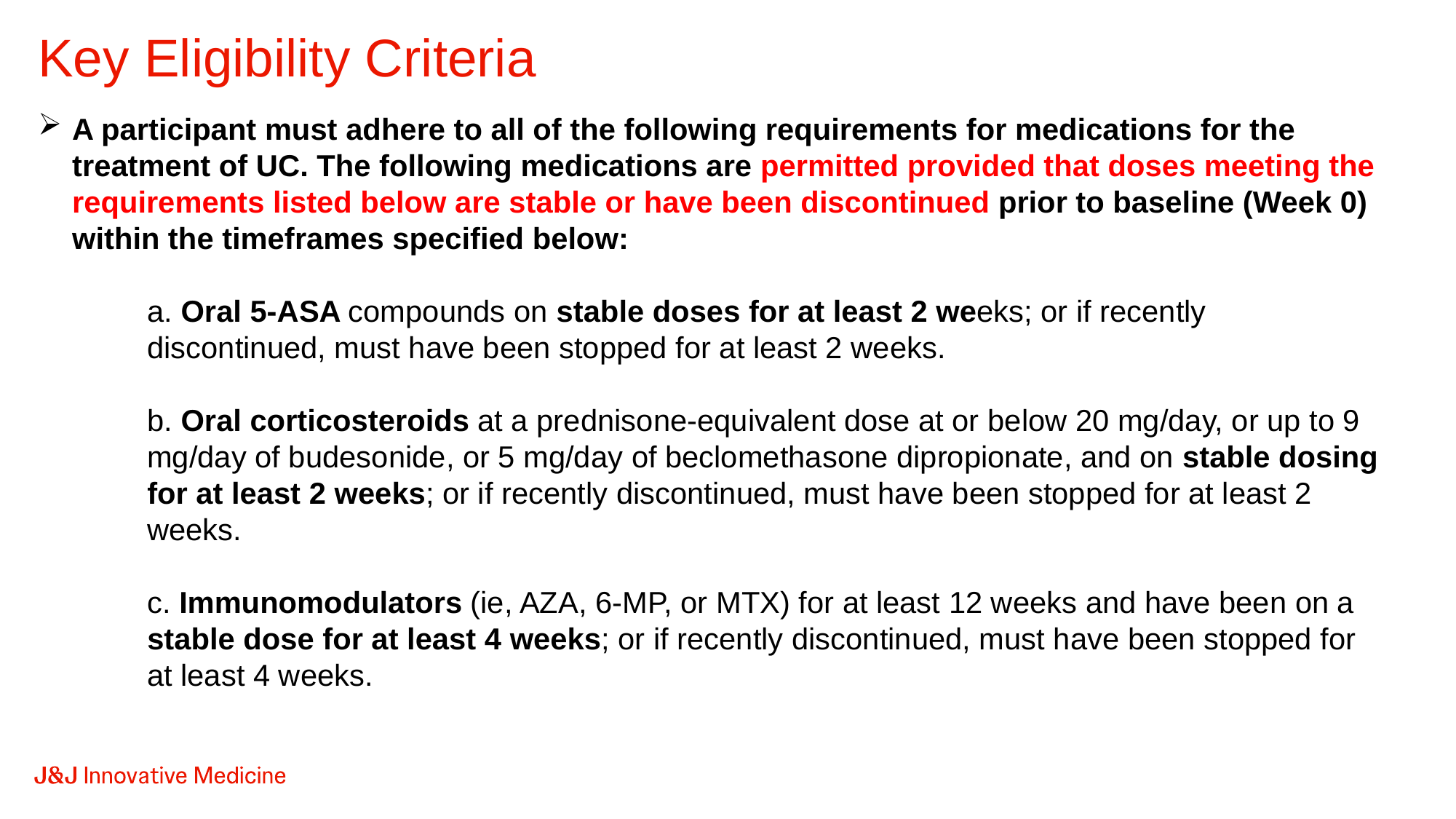

# Key Eligibility Criteria
A participant must adhere to all of the following requirements for medications for the treatment of UC. The following medications are permitted provided that doses meeting the requirements listed below are stable or have been discontinued prior to baseline (Week 0) within the timeframes specified below:

a. Oral 5-ASA compounds on stable doses for at least 2 weeks; or if recently discontinued, must have been stopped for at least 2 weeks.

b. Oral corticosteroids at a prednisone-equivalent dose at or below 20 mg/day, or up to 9 mg/day of budesonide, or 5 mg/day of beclomethasone dipropionate, and on stable dosing for at least 2 weeks; or if recently discontinued, must have been stopped for at least 2 weeks.

c. Immunomodulators (ie, AZA, 6-MP, or MTX) for at least 12 weeks and have been on a stable dose for at least 4 weeks; or if recently discontinued, must have been stopped for at least 4 weeks.